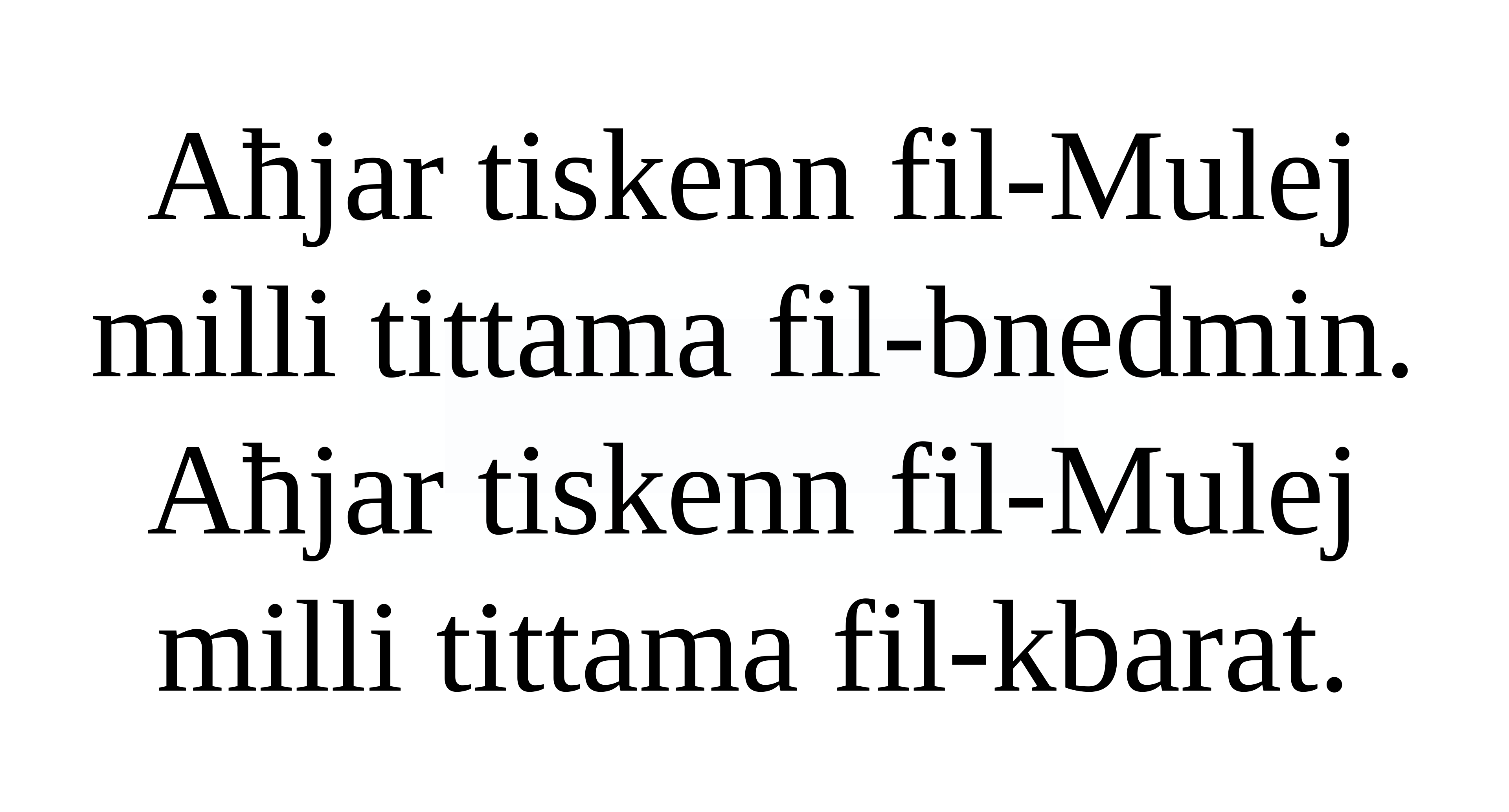

Aħjar tiskenn fil-Mulej
milli tittama fil-bnedmin.
Aħjar tiskenn fil-Mulej
milli tittama fil-kbarat.